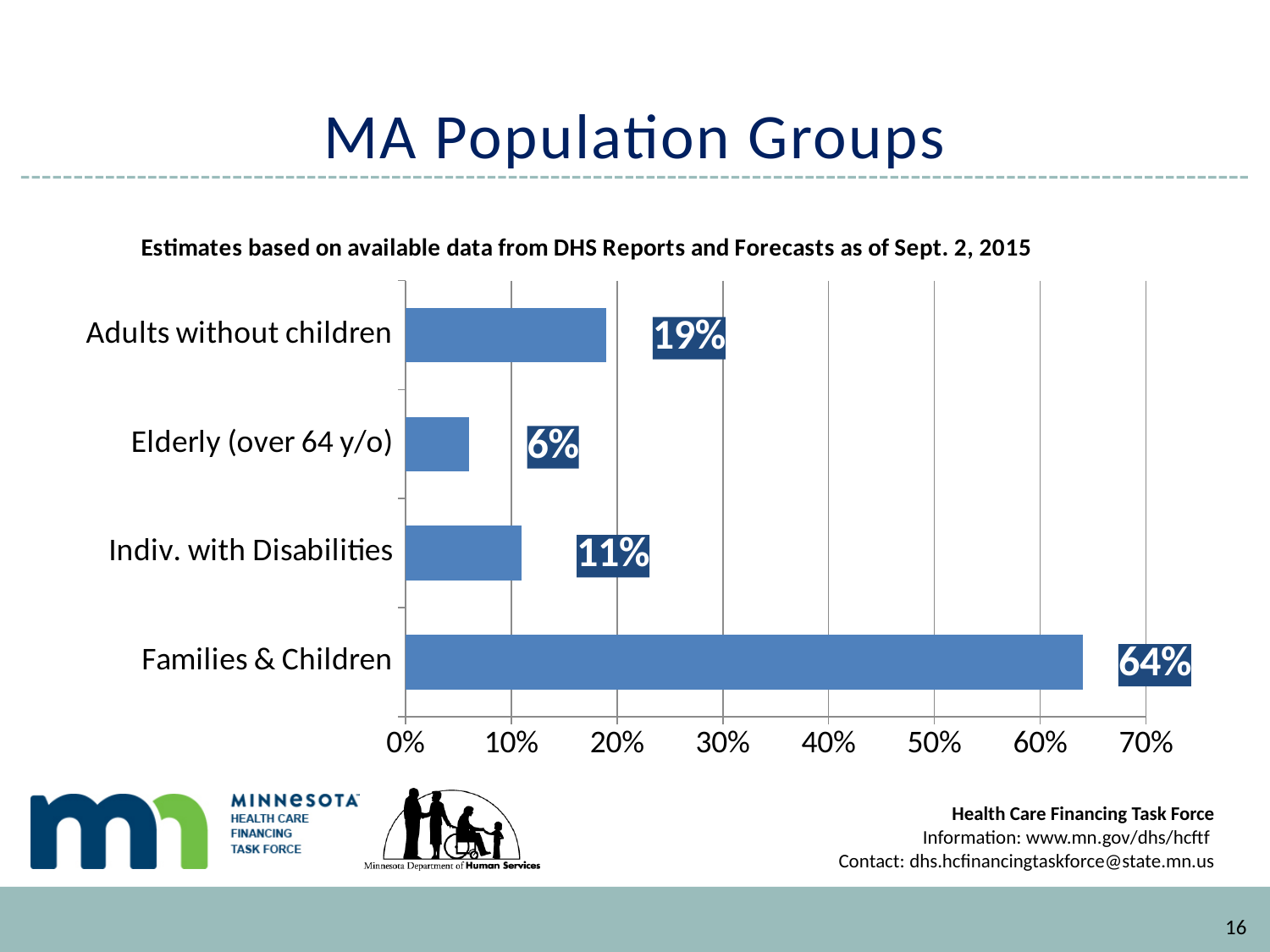

# MA Population Groups

### Chart: Estimates based on available data from DHS Reports and Forecasts as of Sept. 2, 2015

| Category | Estimates based on available data as of Sept. 2, 2015 |
|---|---|
| Families & Children | 0.64 |
| Indiv. with Disabilities | 0.11 |
| Elderly (over 64 y/o) | 0.06 |
| Adults without children | 0.19 |
16